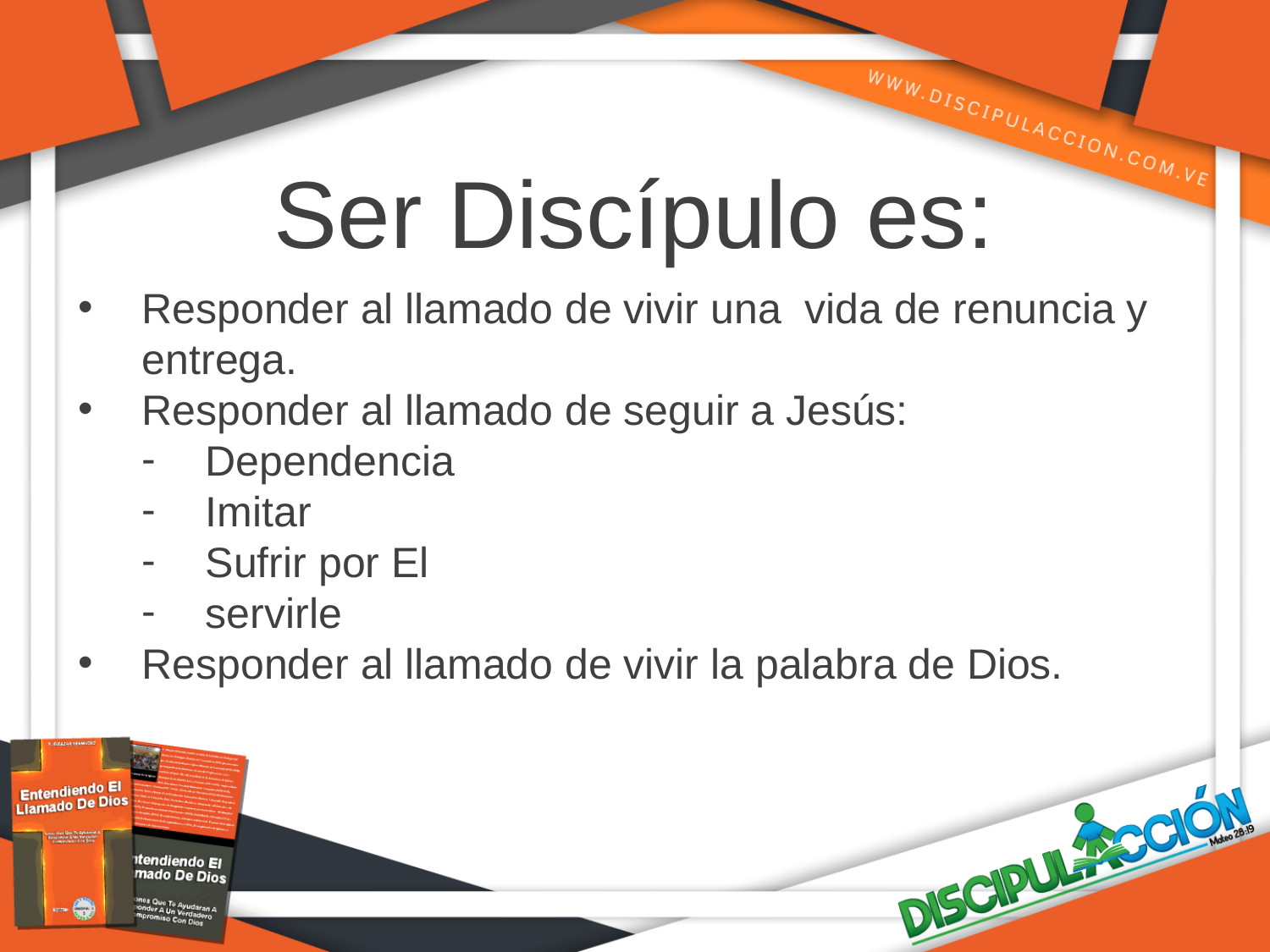

Ser Discípulo es:
Responder al llamado de vivir una  vida de renuncia y entrega.
Responder al llamado de seguir a Jesús:
Dependencia
Imitar
Sufrir por El
servirle
Responder al llamado de vivir la palabra de Dios.